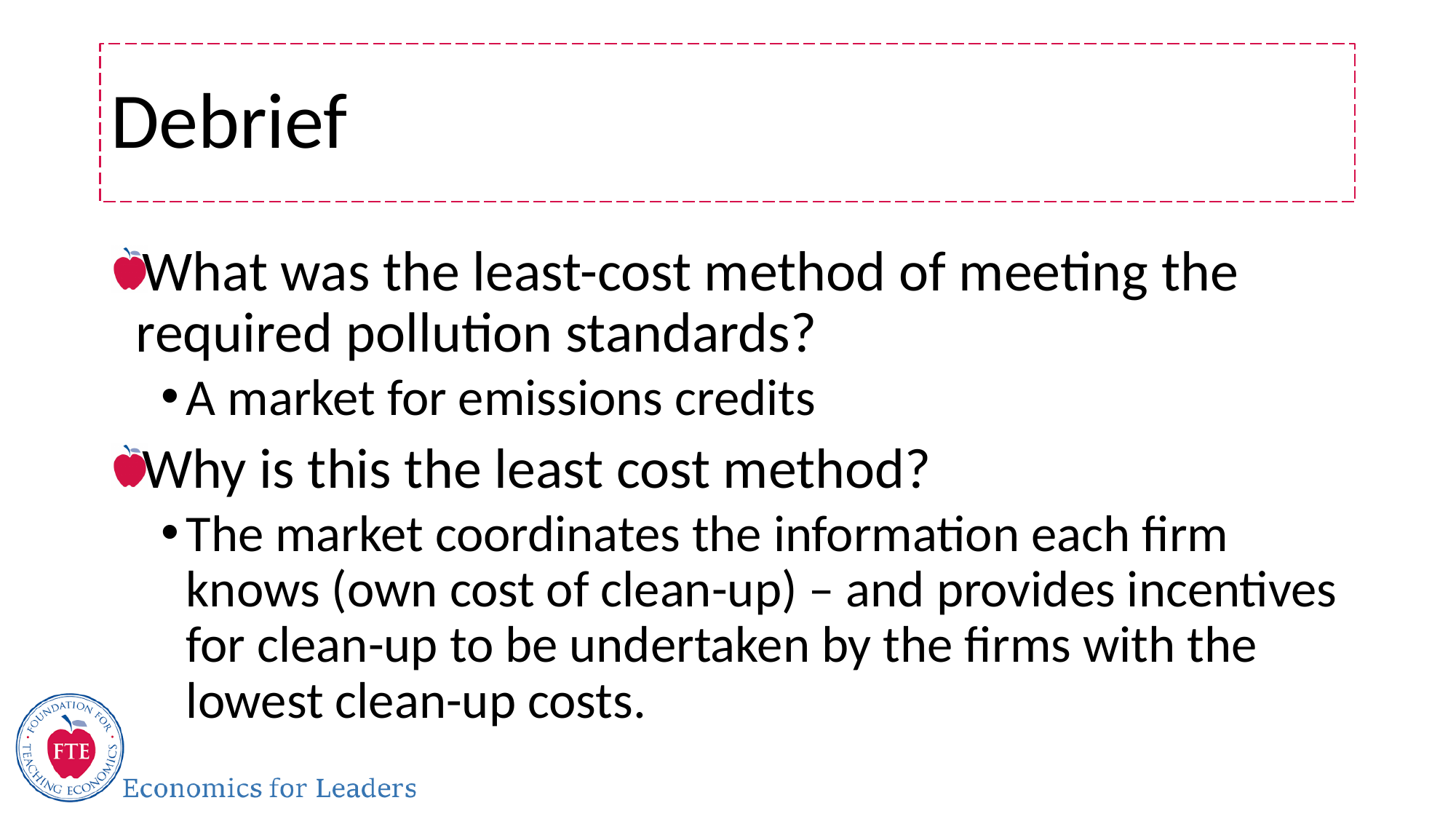

# Debrief
What was the least-cost method of meeting the required pollution standards?
A market for emissions credits
Why is this the least cost method?
The market coordinates the information each firm knows (own cost of clean-up) – and provides incentives for clean-up to be undertaken by the firms with the lowest clean-up costs.